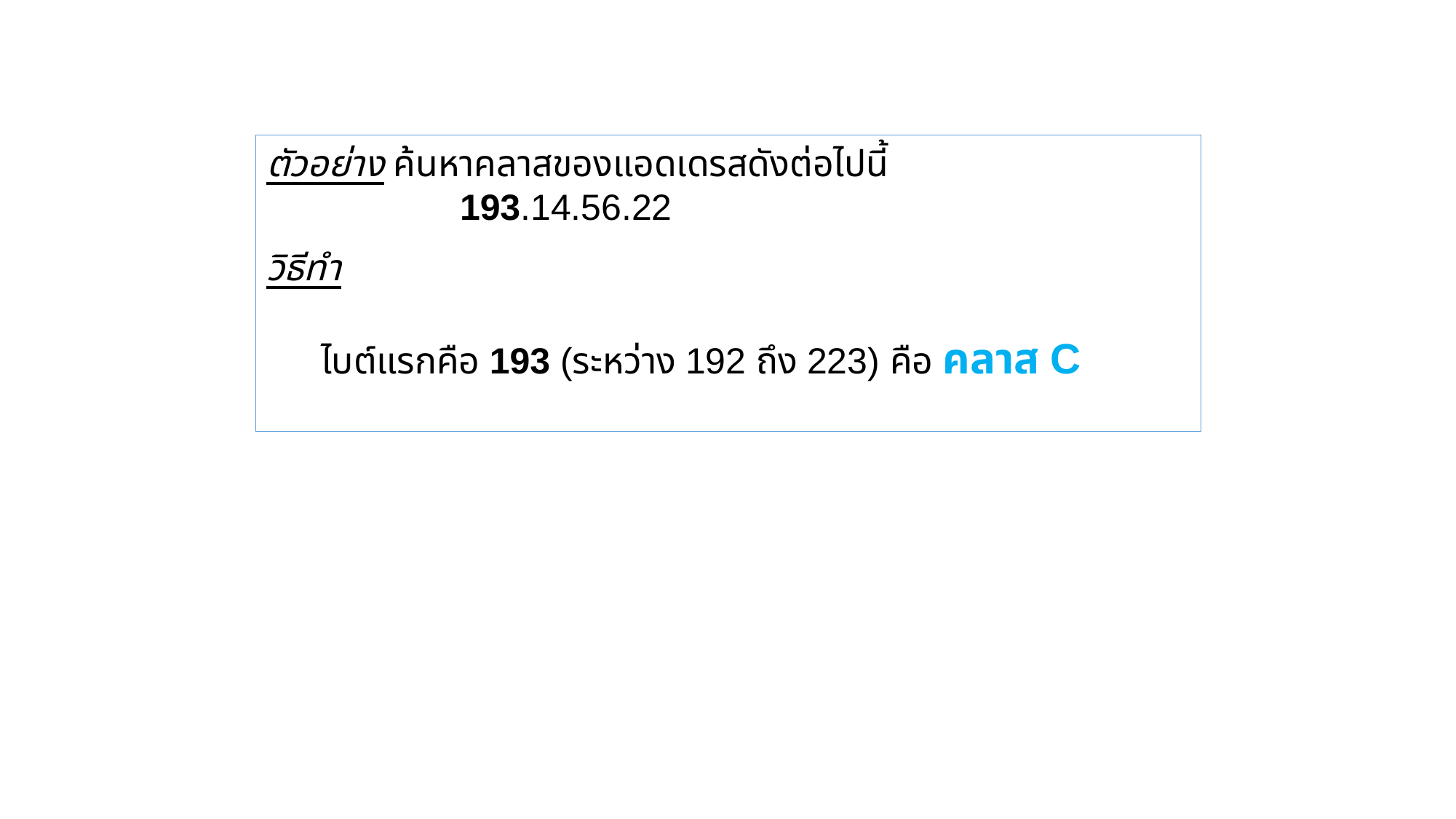

ตัวอย่าง ค้นหาคลาสของแอดเดรสดังต่อไปนี้
                   193.14.56.22

วิธีทำ

ไบต์แรกคือ 193 (ระหว่าง 192 ถึง 223) คือ คลาส C